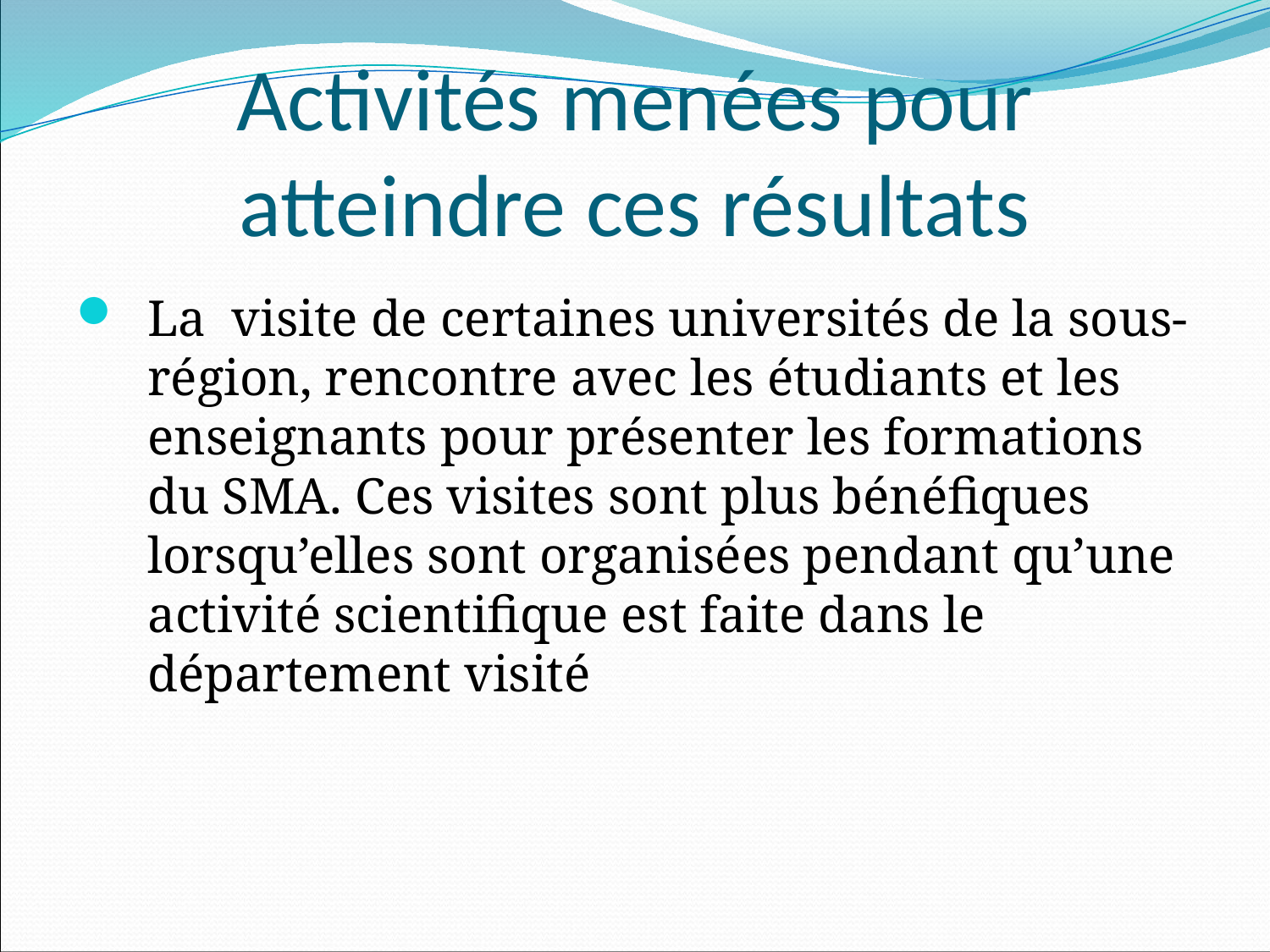

# Activités menées pour atteindre ces résultats

La  visite de certaines universités de la sous-région, rencontre avec les étudiants et les enseignants pour présenter les formations du SMA. Ces visites sont plus bénéfiques lorsqu’elles sont organisées pendant qu’une activité scientifique est faite dans le département visité